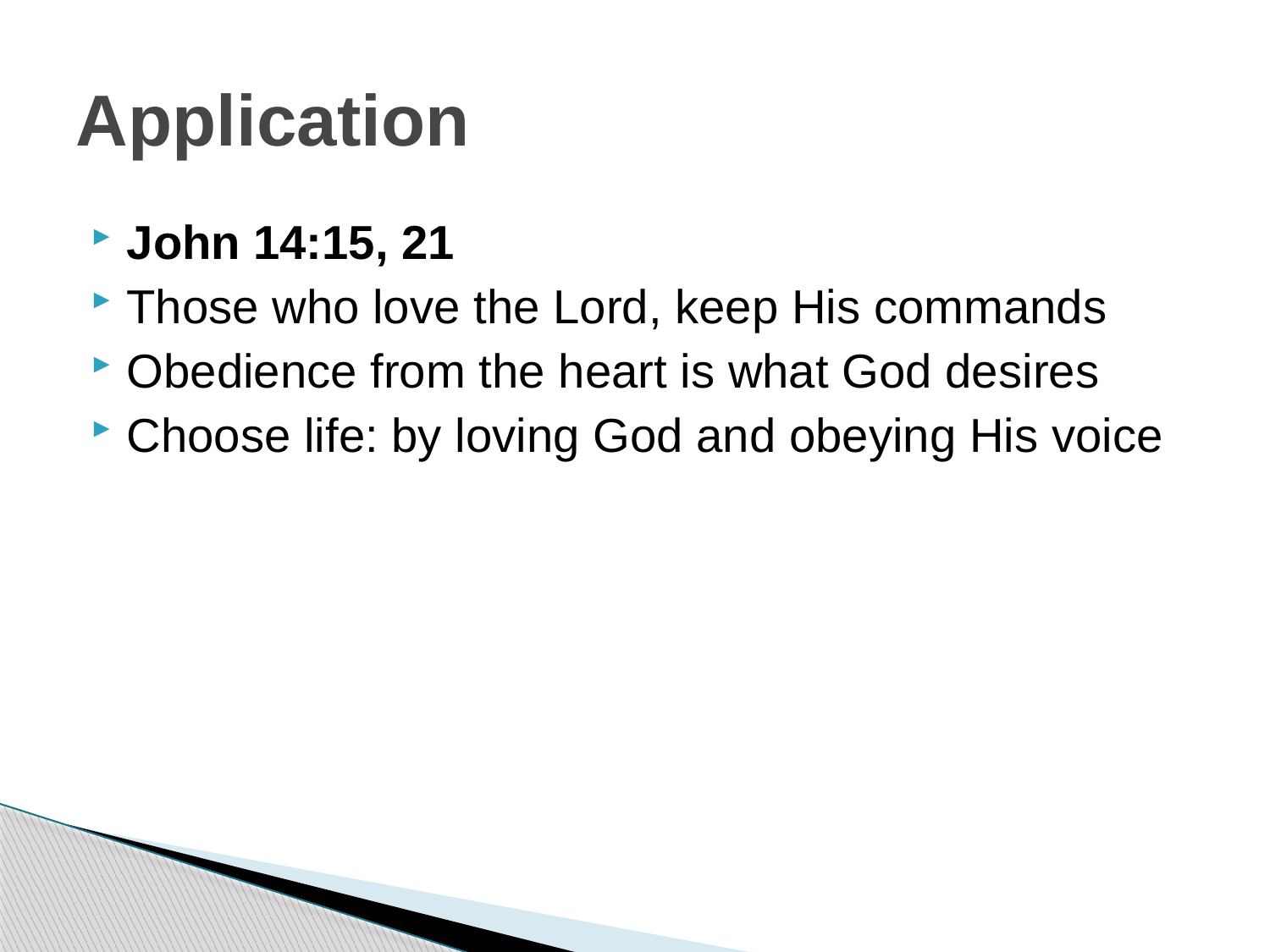

# Application
John 14:15, 21
Those who love the Lord, keep His commands
Obedience from the heart is what God desires
Choose life: by loving God and obeying His voice